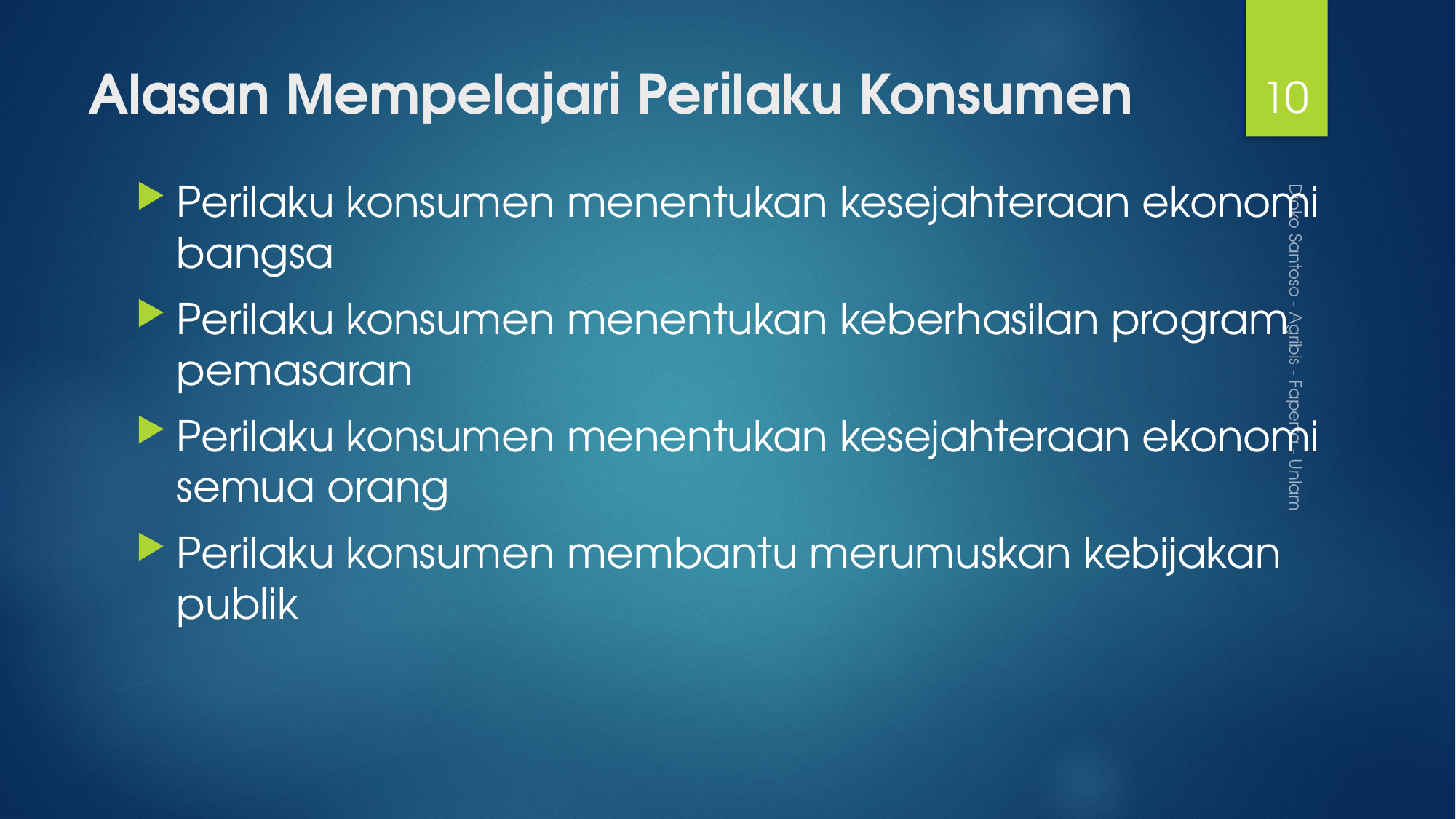

10
# Alasan Mempelajari Perilaku Konsumen
Perilaku konsumen menentukan kesejahteraan ekonomi bangsa
Perilaku konsumen menentukan keberhasilan program pemasaran
Perilaku konsumen menentukan kesejahteraan ekonomi semua orang
Perilaku konsumen membantu merumuskan kebijakan publik
Djoko Santoso - Agribis - Faperta - Unlam